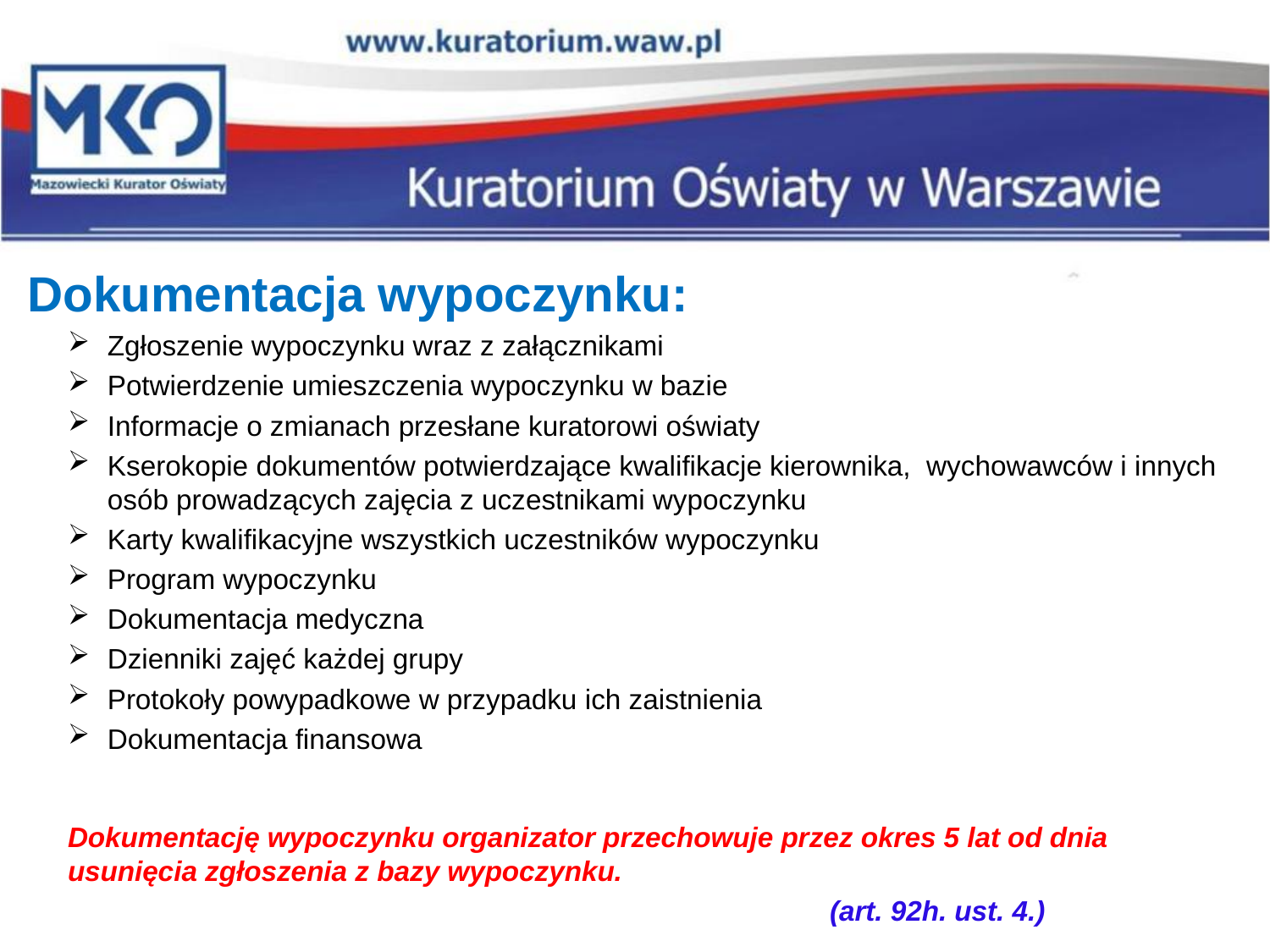

Dokumentacja wypoczynku:
Zgłoszenie wypoczynku wraz z załącznikami
Potwierdzenie umieszczenia wypoczynku w bazie
Informacje o zmianach przesłane kuratorowi oświaty
Kserokopie dokumentów potwierdzające kwalifikacje kierownika,  wychowawców i innych osób prowadzących zajęcia z uczestnikami wypoczynku
Karty kwalifikacyjne wszystkich uczestników wypoczynku
Program wypoczynku
Dokumentacja medyczna
Dzienniki zajęć każdej grupy
Protokoły powypadkowe w przypadku ich zaistnienia
Dokumentacja finansowa

Dokumentację wypoczynku organizator przechowuje przez okres 5 lat od dnia usunięcia zgłoszenia z bazy wypoczynku.
						(art. 92h. ust. 4.)